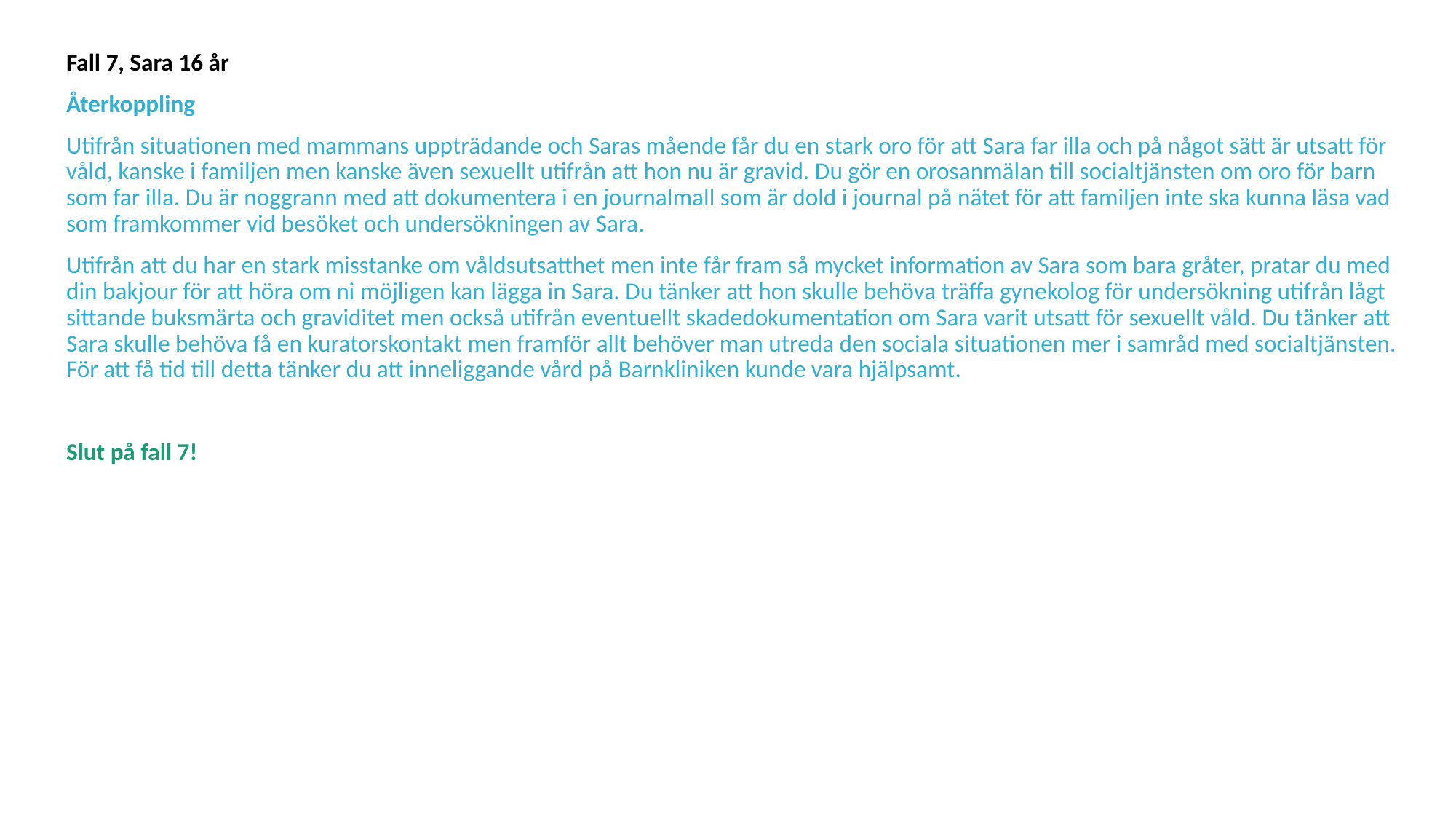

Fall 7, Sara 16 år
Återkoppling
Utifrån situationen med mammans uppträdande och Saras mående får du en stark oro för att Sara far illa och på något sätt är utsatt för våld, kanske i familjen men kanske även sexuellt utifrån att hon nu är gravid. Du gör en orosanmälan till socialtjänsten om oro för barn som far illa. Du är noggrann med att dokumentera i en journalmall som är dold i journal på nätet för att familjen inte ska kunna läsa vad som framkommer vid besöket och undersökningen av Sara.
Utifrån att du har en stark misstanke om våldsutsatthet men inte får fram så mycket information av Sara som bara gråter, pratar du med din bakjour för att höra om ni möjligen kan lägga in Sara. Du tänker att hon skulle behöva träffa gynekolog för undersökning utifrån lågt sittande buksmärta och graviditet men också utifrån eventuellt skadedokumentation om Sara varit utsatt för sexuellt våld. Du tänker att Sara skulle behöva få en kuratorskontakt men framför allt behöver man utreda den sociala situationen mer i samråd med socialtjänsten. För att få tid till detta tänker du att inneliggande vård på Barnkliniken kunde vara hjälpsamt.

Slut på fall 7!